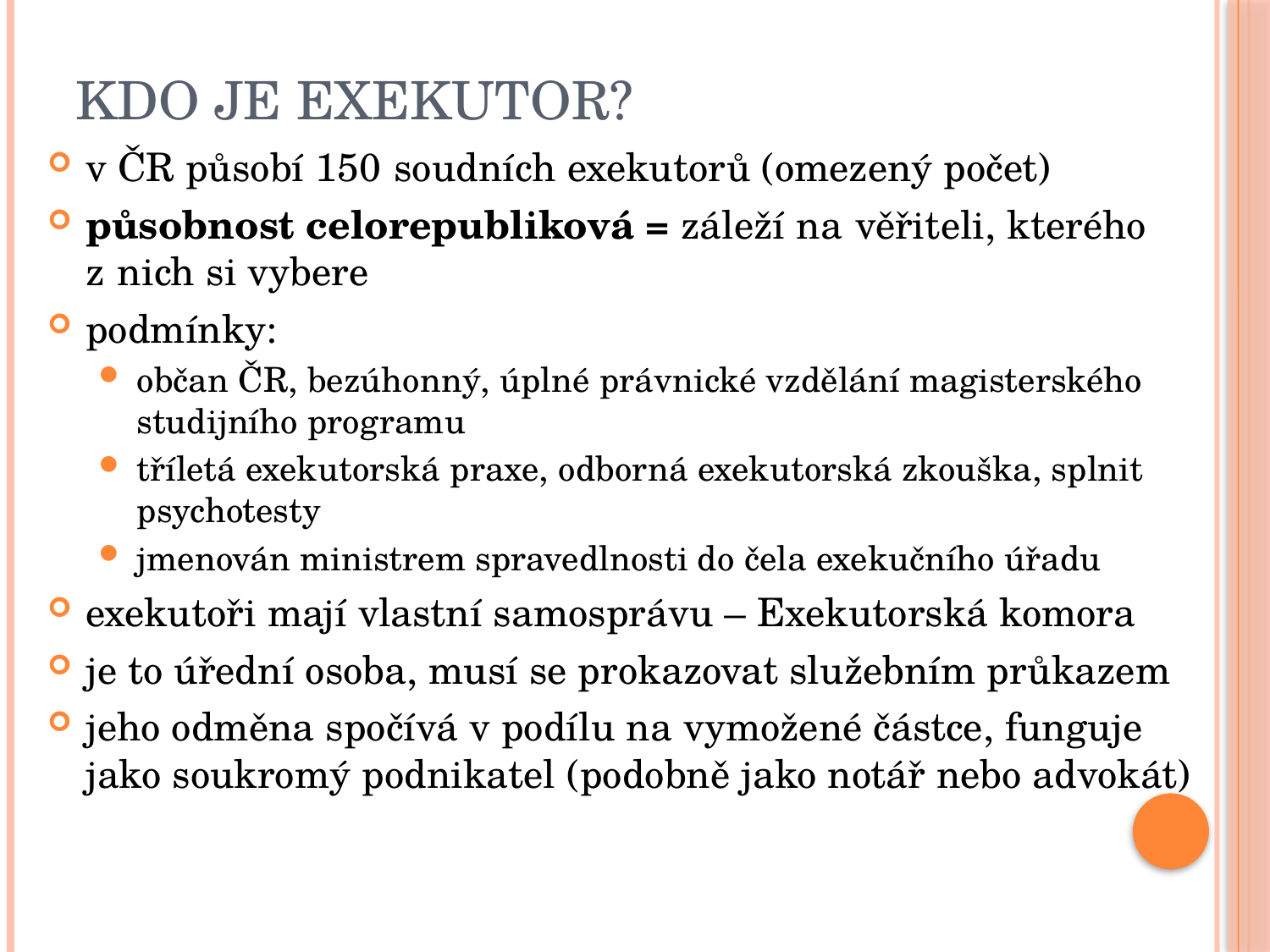

# Kdo je exekutor?
v ČR působí 150 soudních exekutorů (omezený počet)
působnost celorepubliková = záleží na věřiteli, kterého z nich si vybere
podmínky:
občan ČR, bezúhonný, úplné právnické vzdělání magisterského studijního programu
tříletá exekutorská praxe, odborná exekutorská zkouška, splnit psychotesty
jmenován ministrem spravedlnosti do čela exekučního úřadu
exekutoři mají vlastní samosprávu – Exekutorská komora
je to úřední osoba, musí se prokazovat služebním průkazem
jeho odměna spočívá v podílu na vymožené částce, funguje jako soukromý podnikatel (podobně jako notář nebo advokát)